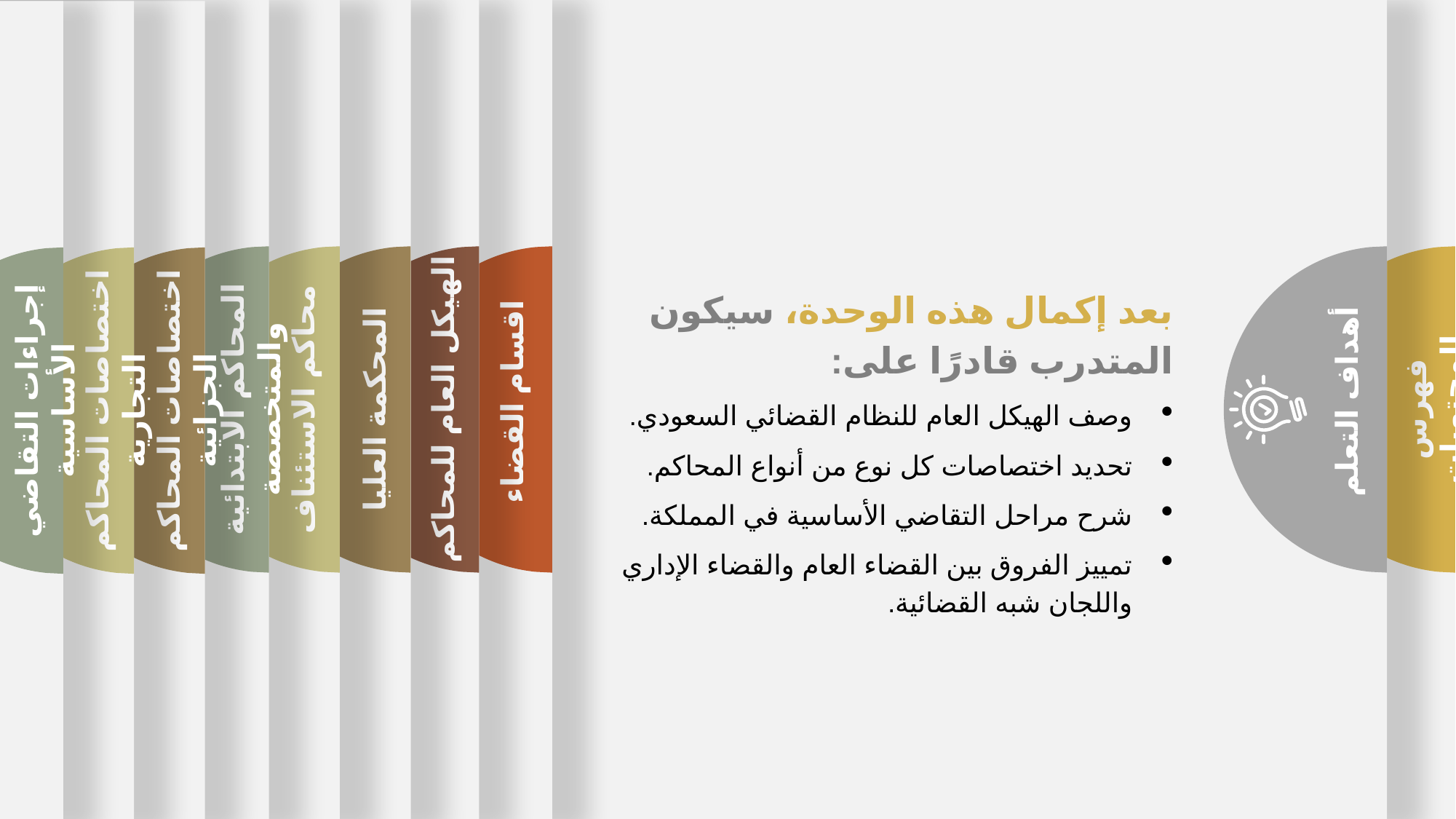

فهرس المحتويات

المحاكم الابتدائية والمتخصصة

محاكم الاستئناف

المحاكم الابتدائية والمتخصصة

المحكمة العليا

محاكم الاستئناف

المحكمة العليا

اقسام القضاء

اقسام القضاء

الهيكل العام للمحاكم

الهيكل العام للمحاكم

أهداف التعلم

إجراءات التقاضي الأساسية

اختصاصات المحاكم التجارية

اختصاصات المحاكم الجزائية
بعد إكمال هذه الوحدة، سيكون المتدرب قادرًا على:
وصف الهيكل العام للنظام القضائي السعودي.
تحديد اختصاصات كل نوع من أنواع المحاكم.
شرح مراحل التقاضي الأساسية في المملكة.
تمييز الفروق بين القضاء العام والقضاء الإداري واللجان شبه القضائية.